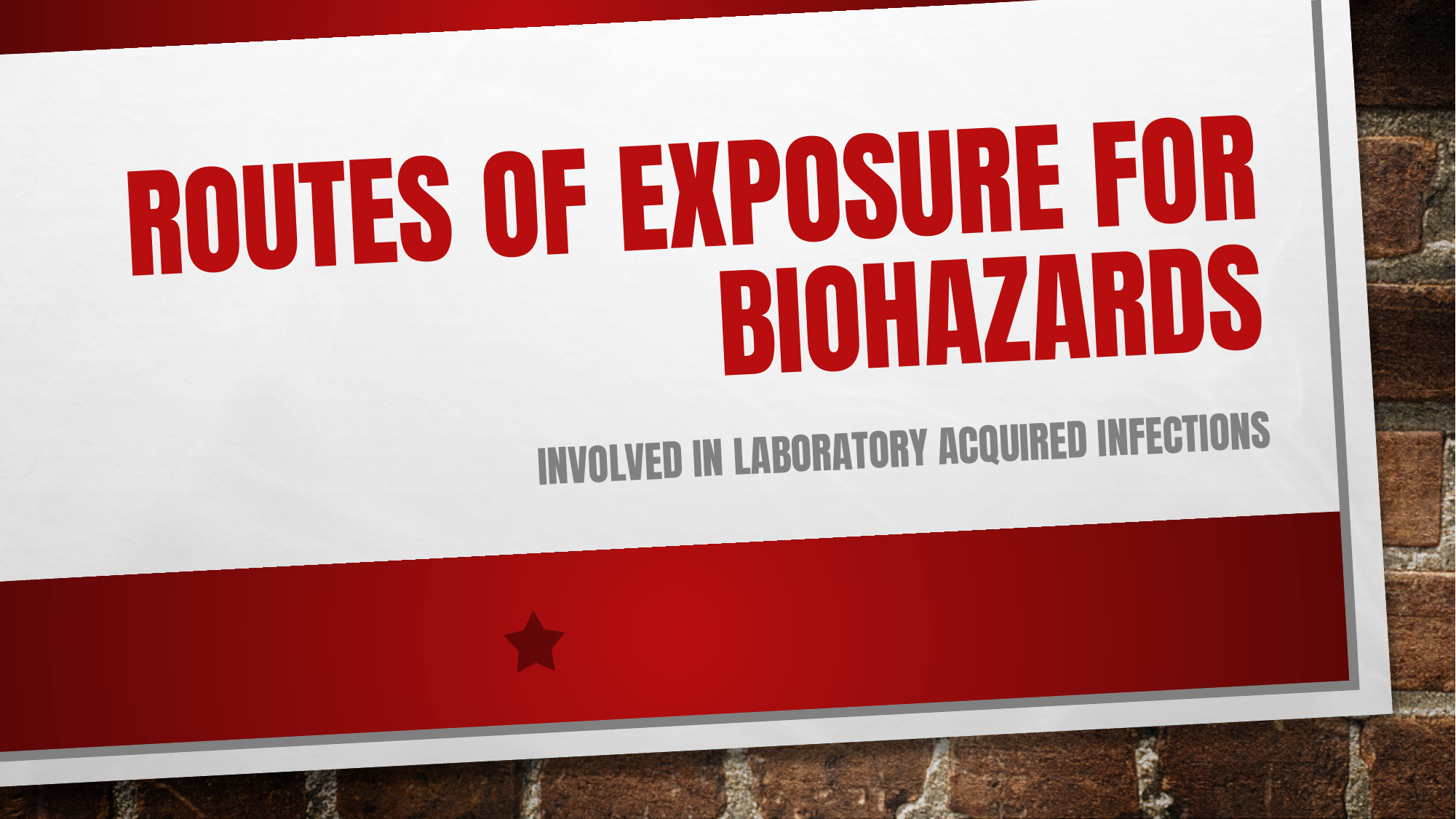

# Routes of Exposure for Biohazards
Involved in Laboratory Acquired Infections